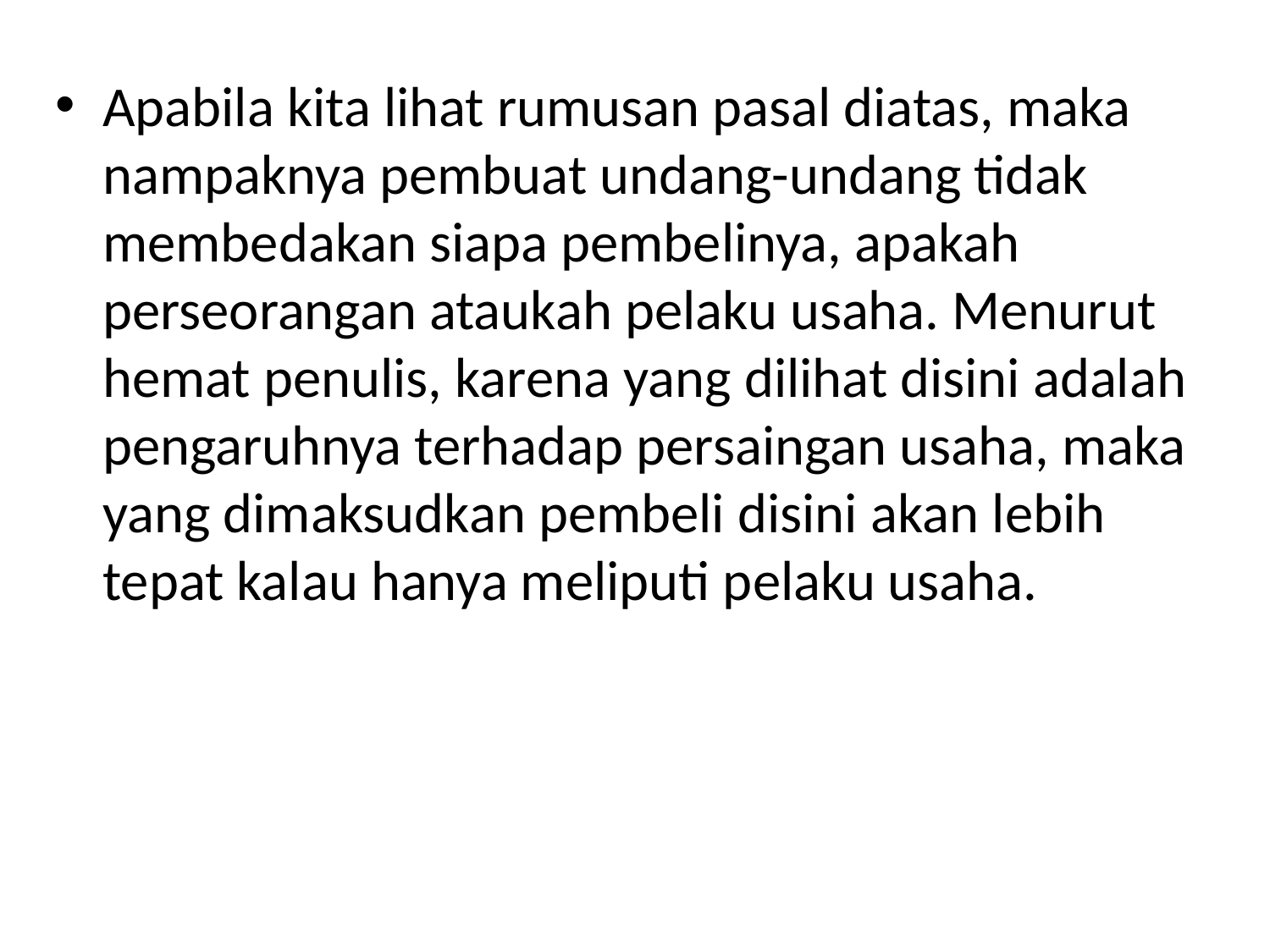

Apabila kita lihat rumusan pasal diatas, maka nampaknya pembuat undang-undang tidak membedakan siapa pembelinya, apakah perseorangan ataukah pelaku usaha. Menurut hemat penulis, karena yang dilihat disini adalah pengaruhnya terhadap persaingan usaha, maka yang dimaksudkan pembeli disini akan lebih tepat kalau hanya meliputi pelaku usaha.